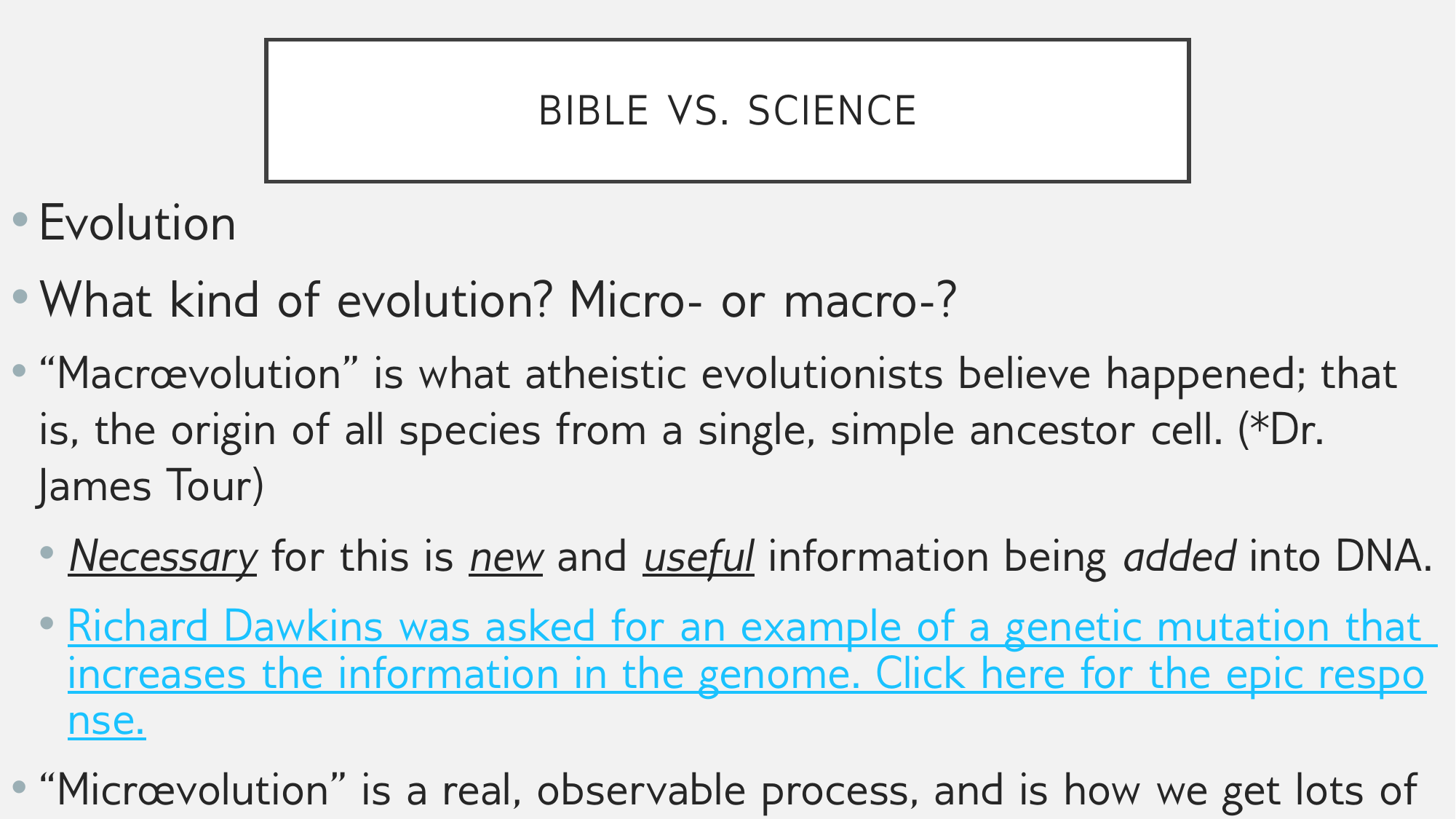

# Bible vs. Science
Evolution
What kind of evolution? Micro- or macro-?
“Macroevolution” is what atheistic evolutionists believe happened; that is, the origin of all species from a single, simple ancestor cell. (*Dr. James Tour)
Necessary for this is new and useful information being added into DNA.
Richard Dawkins was asked for an example of a genetic mutation that increases the information in the genome. Click here for the epic response.
“Microevolution” is a real, observable process, and is how we get lots of species from one kind, as mentioned in the slides about Noah’s Flood.